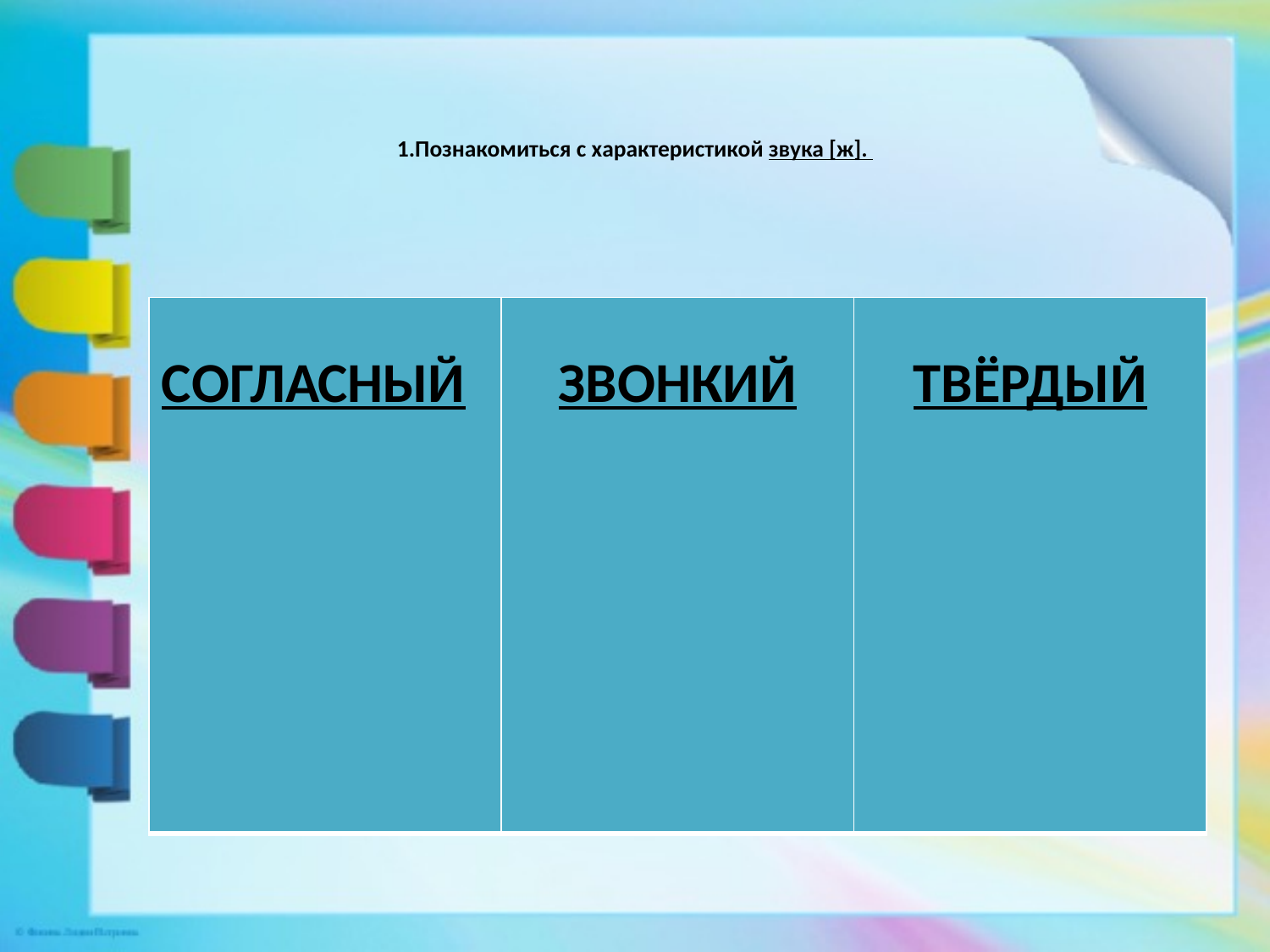

# 1.Познакомиться с характеристикой звука [ж].
| СОГЛАСНЫЙ | ЗВОНКИЙ | ТВЁРДЫЙ |
| --- | --- | --- |